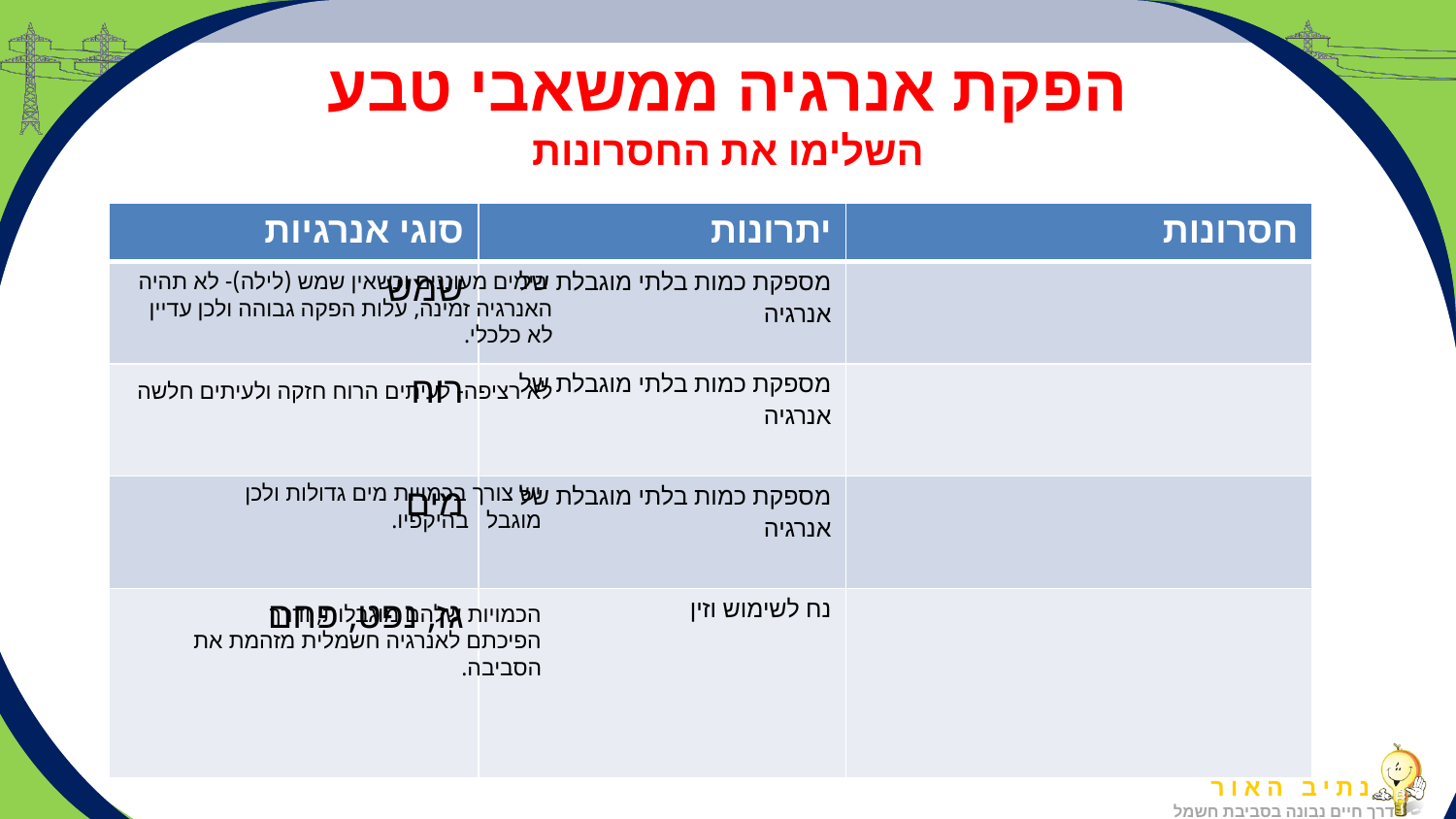

הפקת אנרגיה ממשאבי טבע
השלימו את החסרונות
#
| סוגי אנרגיות | יתרונות | חסרונות |
| --- | --- | --- |
| שמש | מספקת כמות בלתי מוגבלת של אנרגיה |  |
| רוח | מספקת כמות בלתי מוגבלת של אנרגיה |  |
| מים | מספקת כמות בלתי מוגבלת של אנרגיה |  |
| גז, נפט, פחם | נח לשימוש וזין |  |
 בימים מעוננים וכשאין שמש (לילה)- לא תהיה האנרגיה זמינה, עלות הפקה גבוהה ולכן עדיין  לא כלכלי.

לא רציפה- לעיתים הרוח חזקה ולעיתים חלשה

יש צורך בכמויות מים גדולות ולכן מוגבל   בהיקפיו.

הכמויות שלהם מוגבלות, ודרך הפיכתם לאנרגיה חשמלית מזהמת את הסביבה.